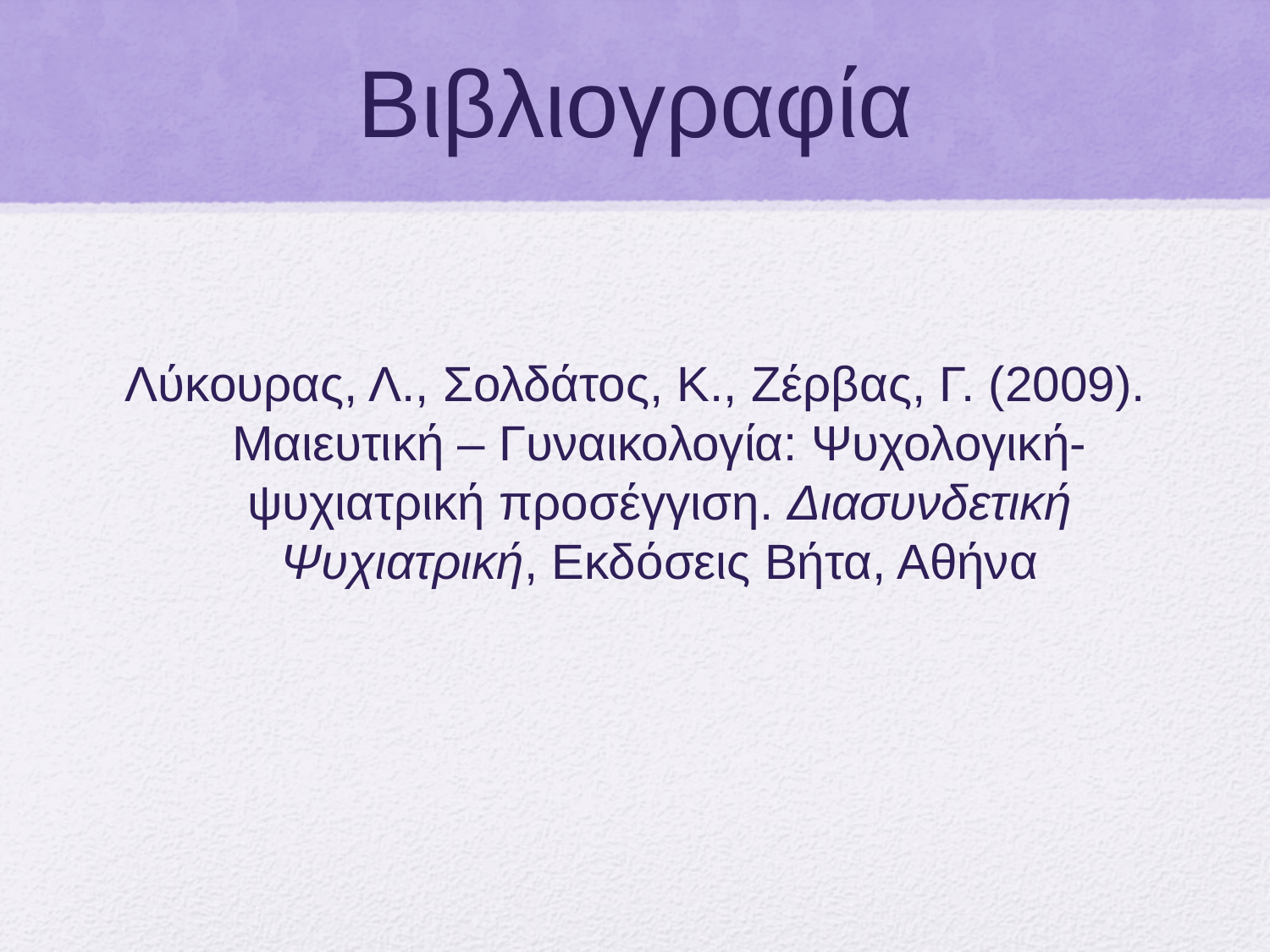

# Βιβλιογραφία

Λύκουρας, Λ., Σολδάτος, Κ., Ζέρβας, Γ. (2009). Μαιευτική – Γυναικολογία: Ψυχολογική-ψυχιατρική προσέγγιση. Διασυνδετική Ψυχιατρική, Εκδόσεις Βήτα, Αθήνα